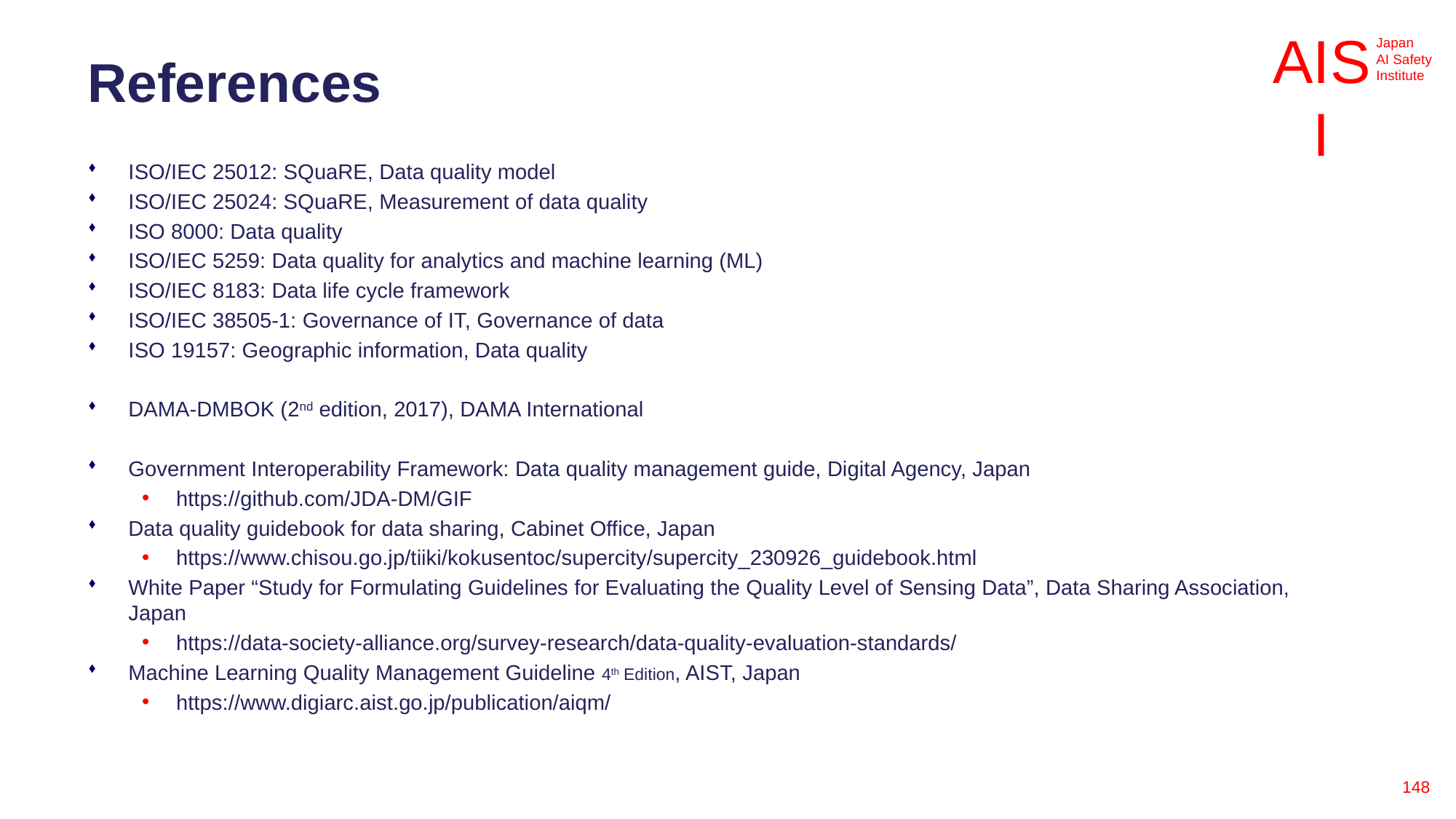

# References
ISO/IEC 25012: SQuaRE, Data quality model
ISO/IEC 25024: SQuaRE, Measurement of data quality
ISO 8000: Data quality
ISO/IEC 5259: Data quality for analytics and machine learning (ML)
ISO/IEC 8183: Data life cycle framework
ISO/IEC 38505-1: Governance of IT, Governance of data
ISO 19157: Geographic information, Data quality

DAMA-DMBOK (2nd edition, 2017), DAMA International

Government Interoperability Framework: Data quality management guide, Digital Agency, Japan
https://github.com/JDA-DM/GIF
Data quality guidebook for data sharing, Cabinet Office, Japan
https://www.chisou.go.jp/tiiki/kokusentoc/supercity/supercity_230926_guidebook.html
White Paper “Study for Formulating Guidelines for Evaluating the Quality Level of Sensing Data”, Data Sharing Association, Japan
https://data-society-alliance.org/survey-research/data-quality-evaluation-standards/
Machine Learning Quality Management Guideline 4th Edition, AIST, Japan
https://www.digiarc.aist.go.jp/publication/aiqm/

148